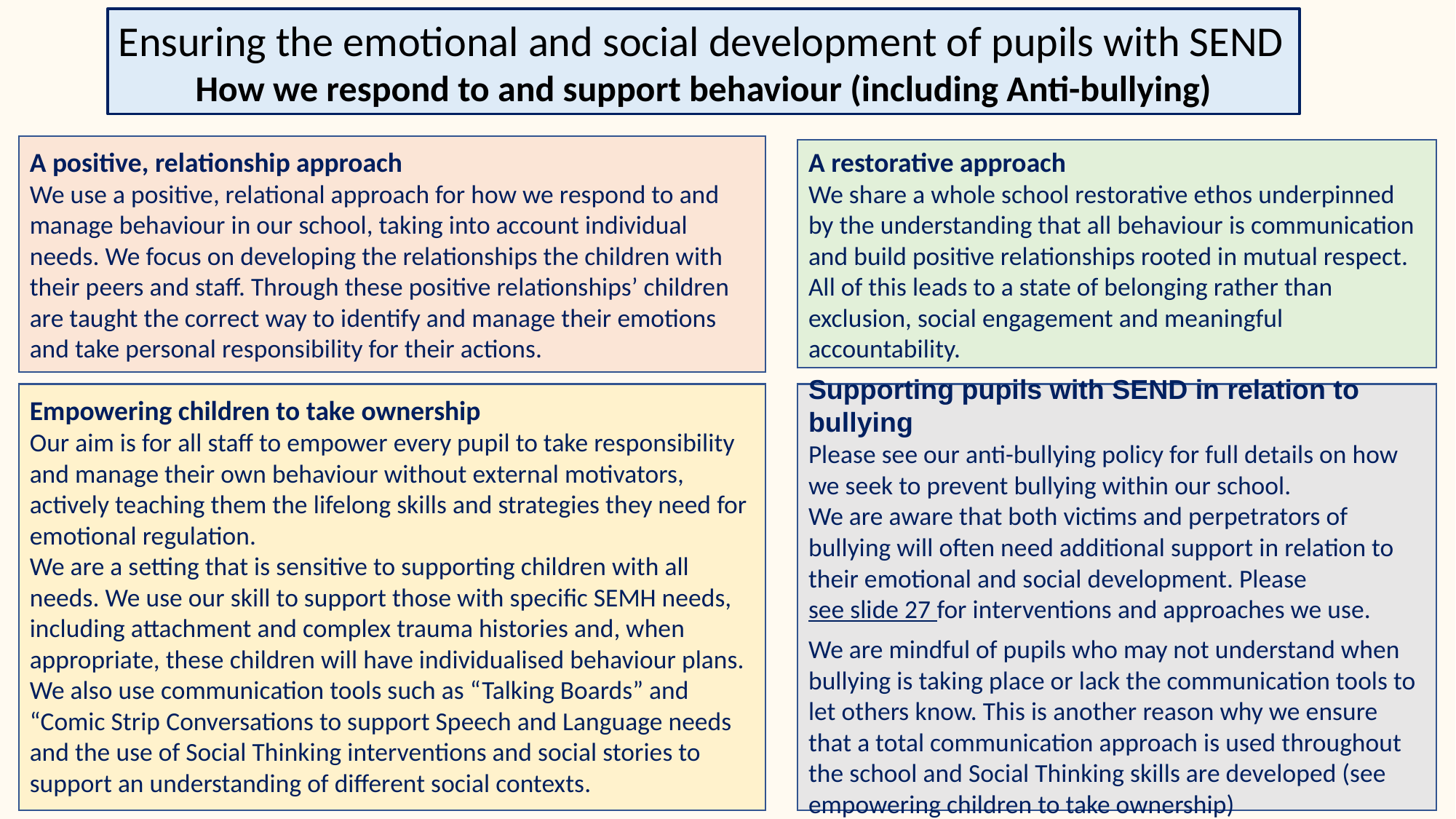

Ensuring the emotional and social development of pupils with SEND
How we respond to and support behaviour (including Anti-bullying)
A positive, relationship approach
We use a positive, relational approach for how we respond to and manage behaviour in our school, taking into account individual needs. We focus on developing the relationships the children with their peers and staff. Through these positive relationships’ children are taught the correct way to identify and manage their emotions and take personal responsibility for their actions.
A restorative approach
We share a whole school restorative ethos underpinned by the understanding that all behaviour is communication and build positive relationships rooted in mutual respect. All of this leads to a state of belonging rather than exclusion, social engagement and meaningful accountability.

Empowering children to take ownership
Our aim is for all staff to empower every pupil to take responsibility and manage their own behaviour without external motivators, actively teaching them the lifelong skills and strategies they need for emotional regulation.
We are a setting that is sensitive to supporting children with all needs. We use our skill to support those with specific SEMH needs, including attachment and complex trauma histories and, when appropriate, these children will have individualised behaviour plans. We also use communication tools such as “Talking Boards” and “Comic Strip Conversations to support Speech and Language needs and the use of Social Thinking interventions and social stories to support an understanding of different social contexts.

Supporting pupils with SEND in relation to bullying
Please see our anti-bullying policy for full details on how we seek to prevent bullying within our school.
We are aware that both victims and perpetrators of bullying will often need additional support in relation to their emotional and social development. Please see slide 27 for interventions and approaches we use.

We are mindful of pupils who may not understand when bullying is taking place or lack the communication tools to let others know. This is another reason why we ensure that a total communication approach is used throughout the school and Social Thinking skills are developed (see empowering children to take ownership)